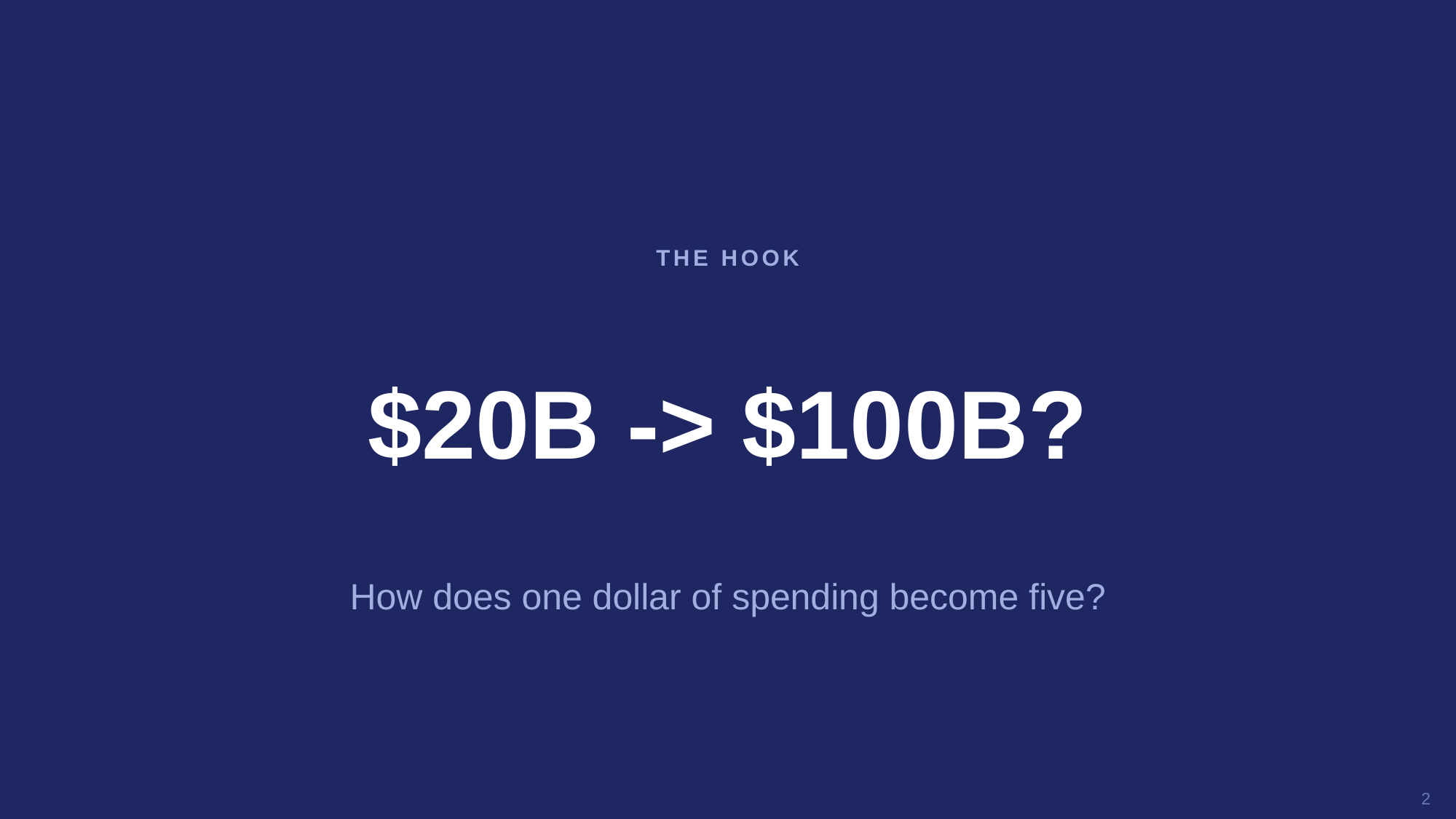

THE HOOK
$20B -> $100B?
How does one dollar of spending become five?
2